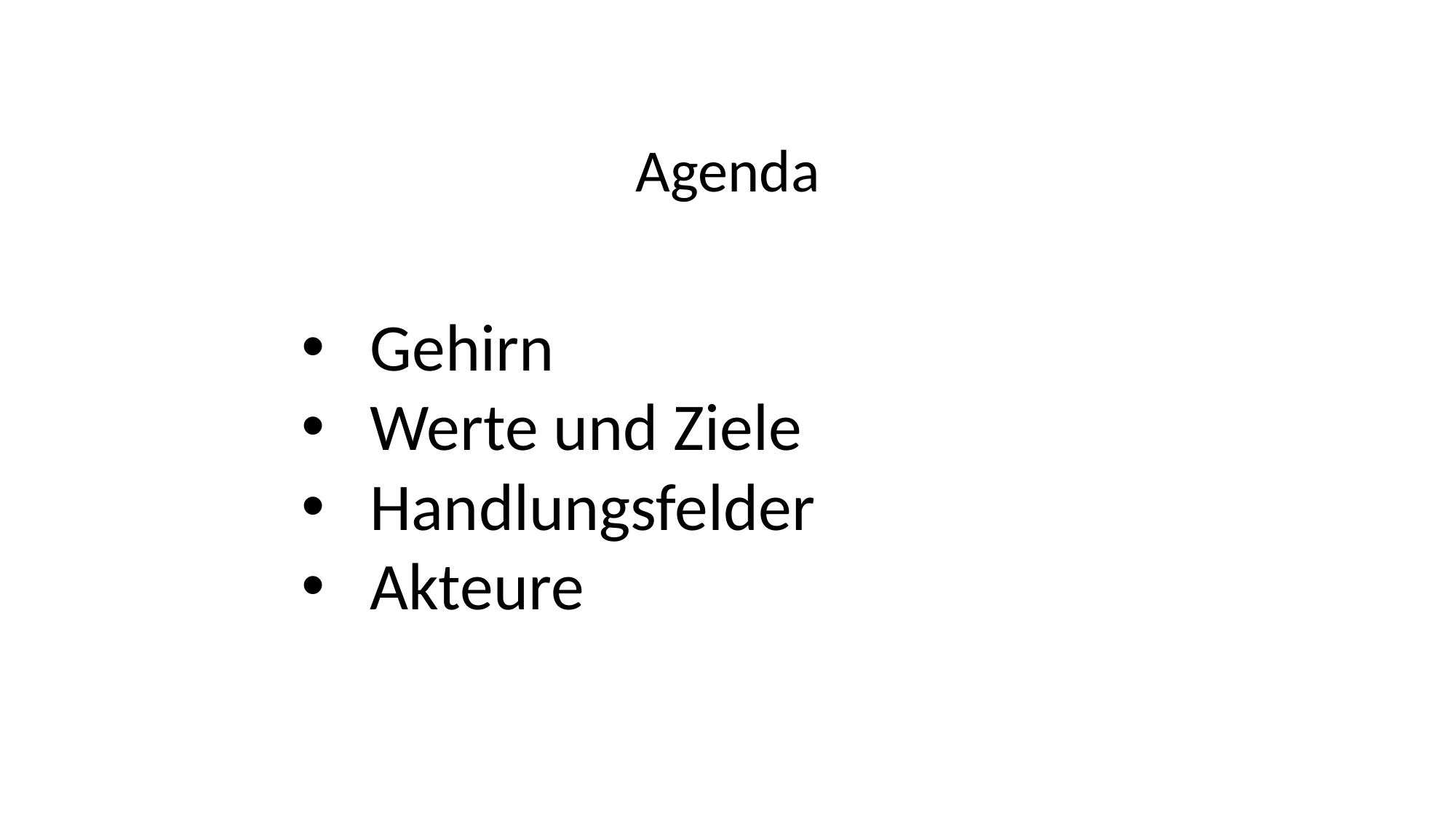

# Agenda

Gehirn
Werte und Ziele
Handlungsfelder
Akteure